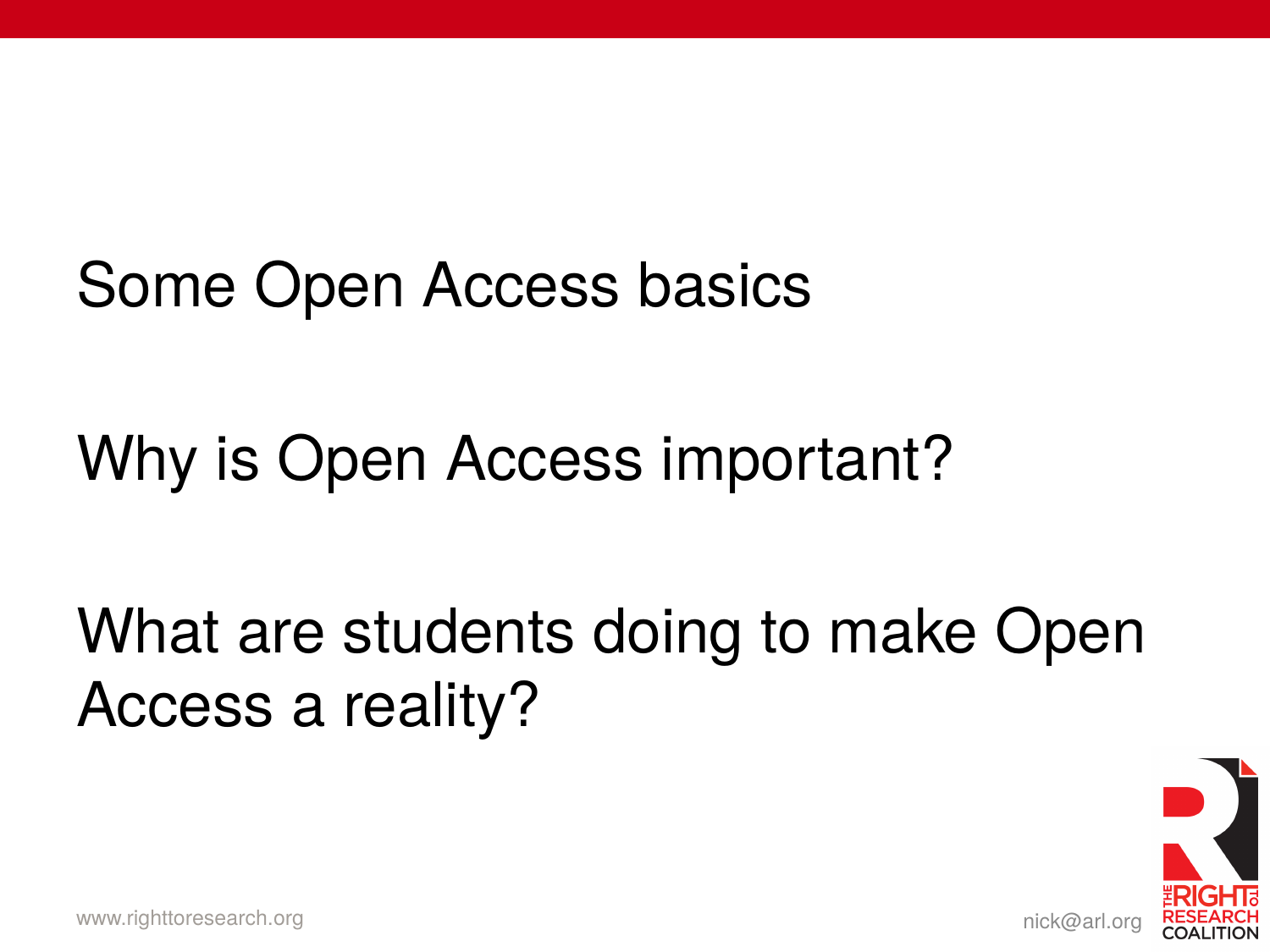

Some Open Access basics

Why is Open Access important?

What are students doing to make Open Access a reality?
www.righttoresearch.org